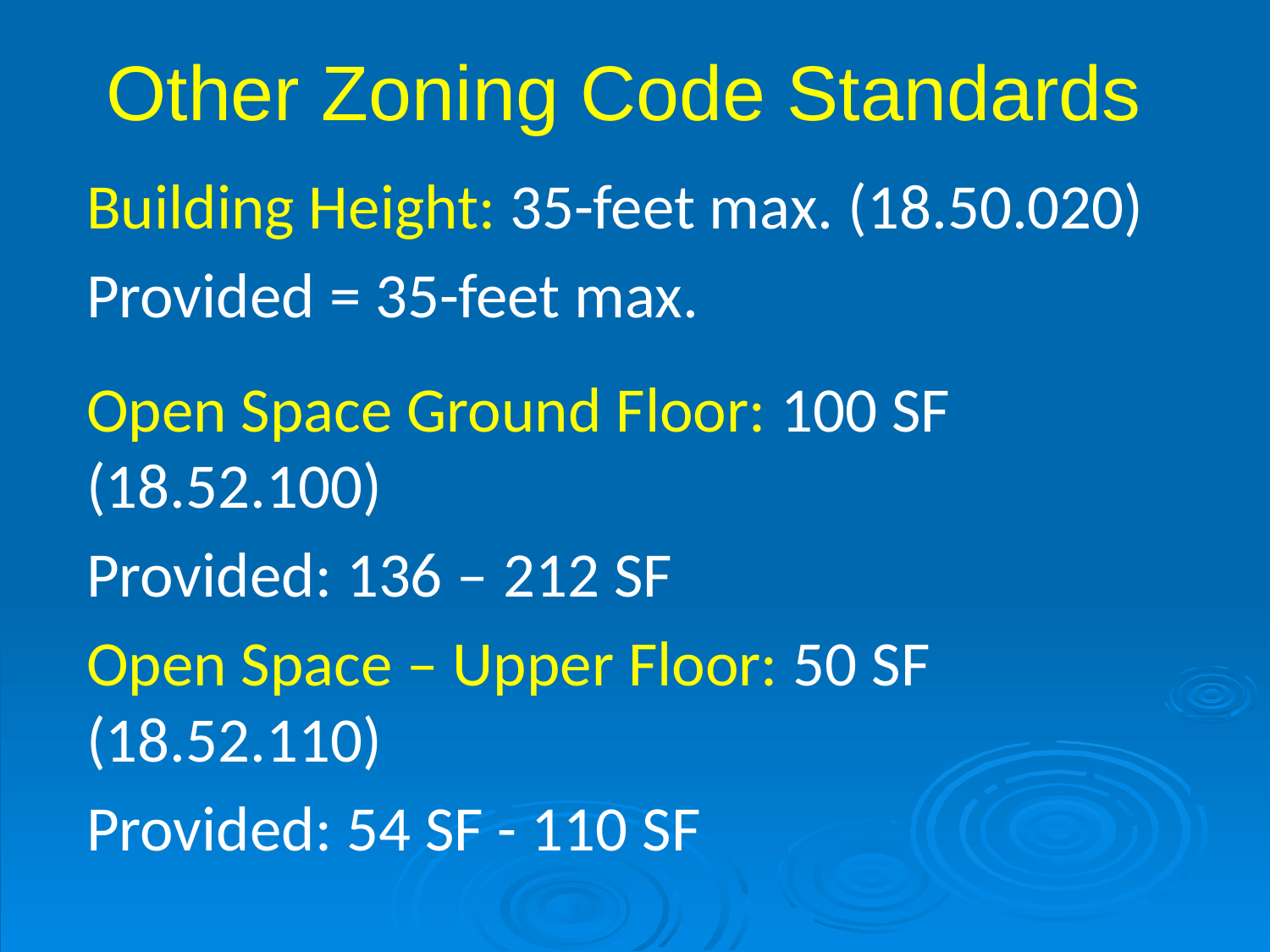

# Other Zoning Code Standards
Building Height: 35-feet max. (18.50.020)
Provided = 35-feet max.

Open Space Ground Floor: 100 SF (18.52.100)
Provided: 136 – 212 SF
Open Space – Upper Floor: 50 SF (18.52.110)
Provided: 54 SF - 110 SF

.